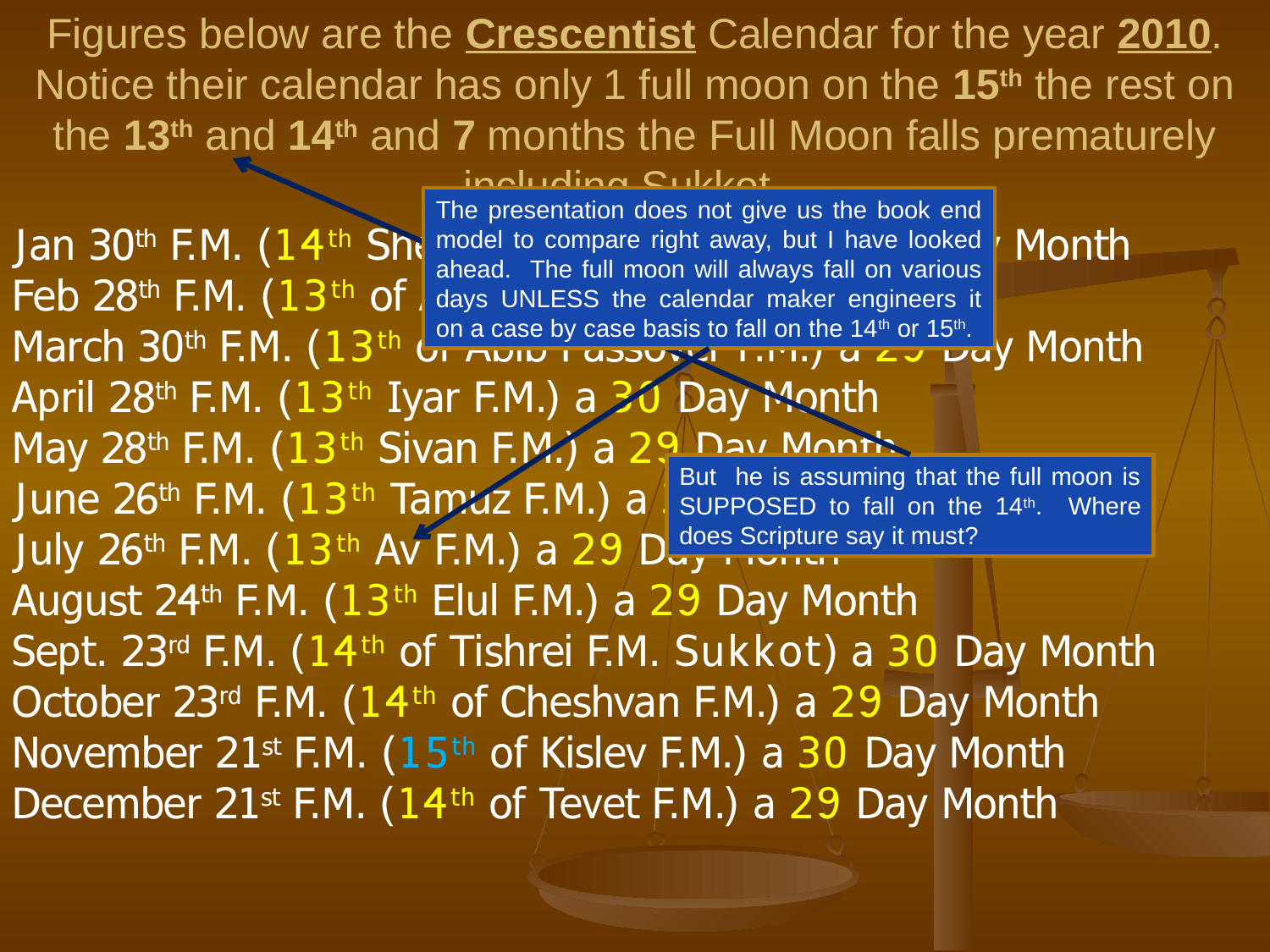

Figures below are the Crescentist Calendar for the year 2010. Notice their calendar has only 1 full moon on the 15th the rest on the 13th and 14th and 7 months the Full Moon falls prematurely including Sukkot.
The presentation does not give us the book end model to compare right away, but I have looked ahead.  The full moon will always fall on various days UNLESS the calendar maker engineers it on a case by case basis to fall on the 14th or 15th.
Jan 30th F.M. (14th Shevat Full Moon F.M.) a 30 Day Month
Feb 28th F.M. (13th of Adar F.M.) a 30 Day Month
March 30th F.M. (13th of Abib Passover F.M.) a 29 Day Month
April 28th F.M. (13th Iyar F.M.) a 30 Day Month
May 28th F.M. (13th Sivan F.M.) a 29 Day Month
June 26th F.M. (13th Tamuz F.M.) a 30 Day Month
July 26th F.M. (13th Av F.M.) a 29 Day Month
August 24th F.M. (13th Elul F.M.) a 29 Day Month
Sept. 23rd F.M. (14th of Tishrei F.M. Sukkot) a 30 Day Month
October 23rd F.M. (14th of Cheshvan F.M.) a 29 Day Month
November 21st F.M. (15th of Kislev F.M.) a 30 Day Month
December 21st F.M. (14th of Tevet F.M.) a 29 Day Month

But  he is assuming that the full moon is SUPPOSED to fall on the 14th.  Where does Scripture say it must?